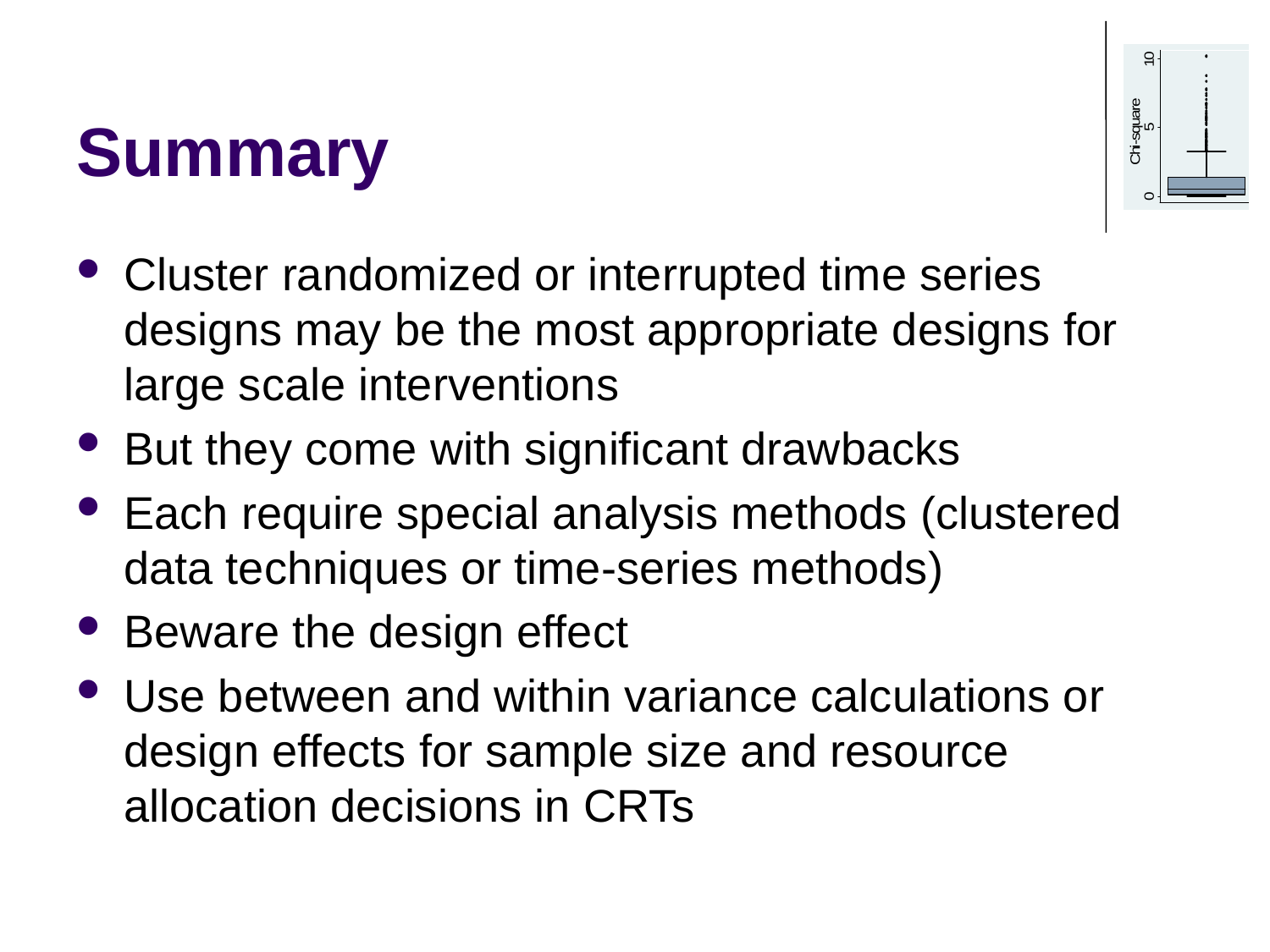

# Summary
Cluster randomized or interrupted time series designs may be the most appropriate designs for large scale interventions
But they come with significant drawbacks
Each require special analysis methods (clustered data techniques or time-series methods)
Beware the design effect
Use between and within variance calculations or design effects for sample size and resource allocation decisions in CRTs